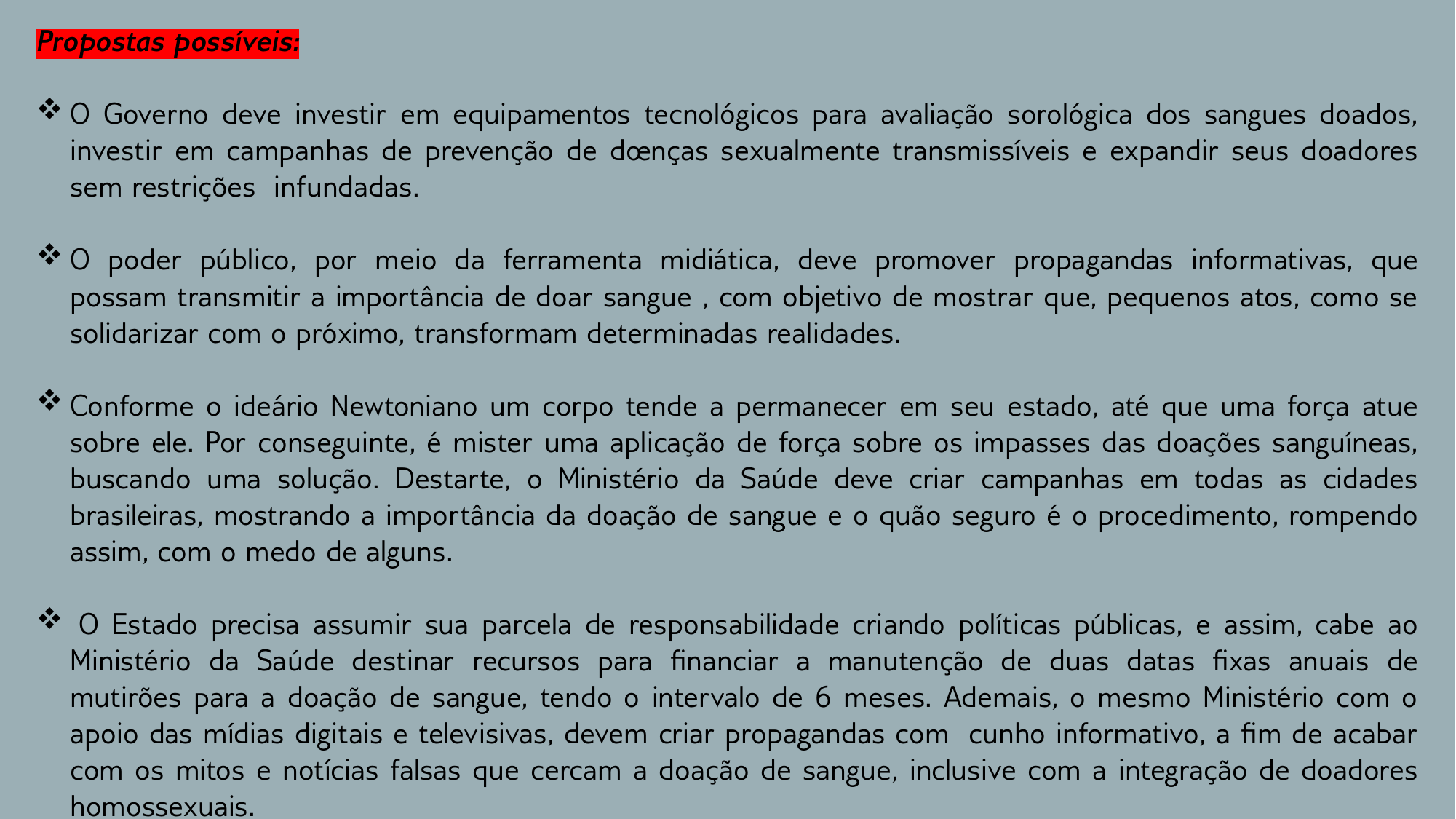

Propostas possíveis:

O Governo deve investir em equipamentos tecnológicos para avaliação sorológica dos sangues doados, investir em campanhas de prevenção de doenças sexualmente transmissíveis e expandir seus doadores sem restrições  infundadas.

O poder público, por meio da ferramenta midiática, deve promover propagandas informativas, que possam transmitir a importância de doar sangue , com objetivo de mostrar que, pequenos atos, como se solidarizar com o próximo, transformam determinadas realidades.

Conforme o ideário Newtoniano um corpo tende a permanecer em seu estado, até que uma força atue sobre ele. Por conseguinte, é mister uma aplicação de força sobre os impasses das doações sanguíneas, buscando uma solução. Destarte, o Ministério da Saúde deve criar campanhas em todas as cidades brasileiras, mostrando a importância da doação de sangue e o quão seguro é o procedimento, rompendo assim, com o medo de alguns.

 O Estado precisa assumir sua parcela de responsabilidade criando políticas públicas, e assim, cabe ao Ministério da Saúde destinar recursos para financiar a manutenção de duas datas fixas anuais de mutirões para a doação de sangue, tendo o intervalo de 6 meses. Ademais, o mesmo Ministério com o apoio das mídias digitais e televisivas, devem criar propagandas com  cunho informativo, a fim de acabar com os mitos e notícias falsas que cercam a doação de sangue, inclusive com a integração de doadores homossexuais.